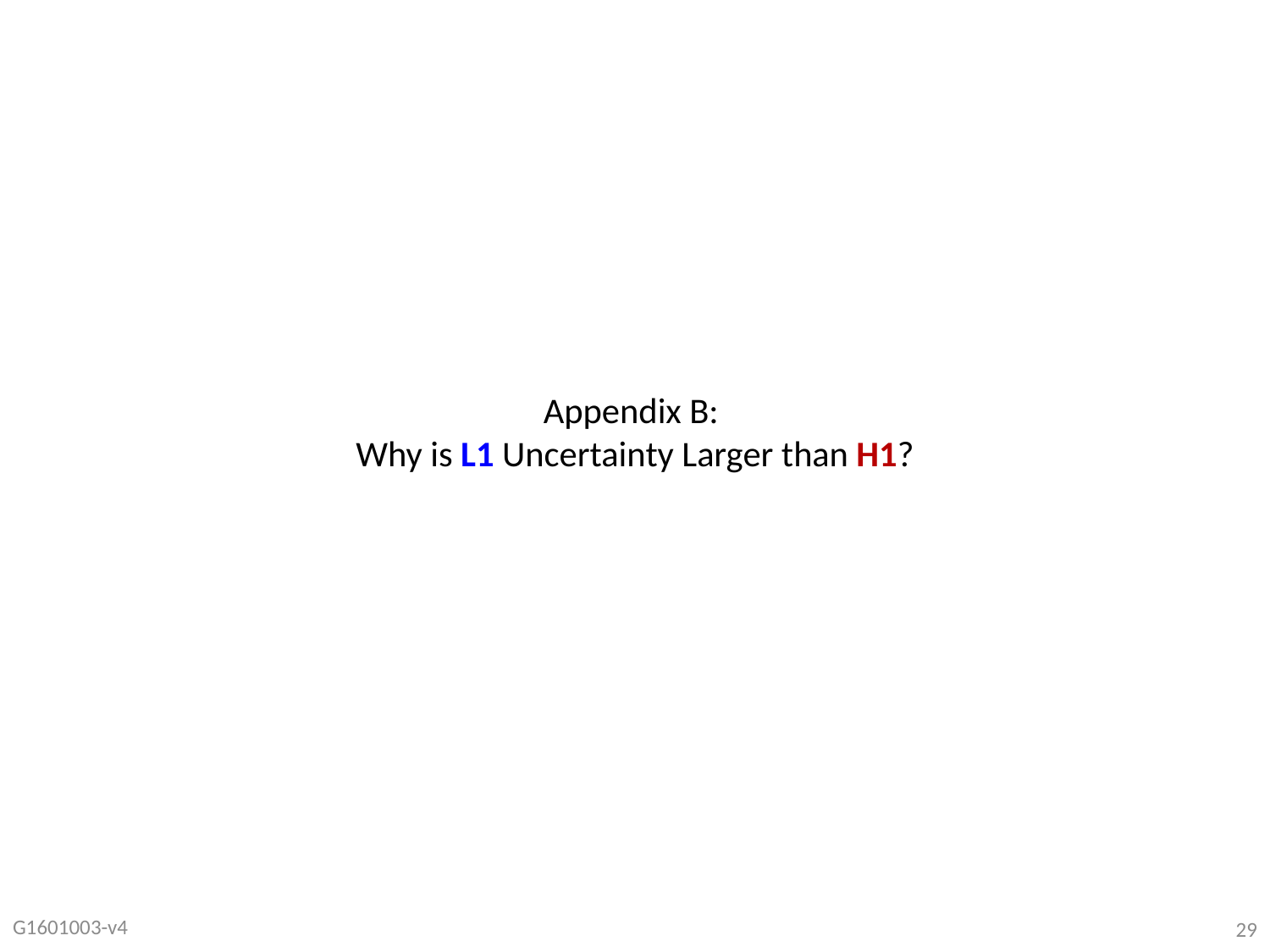

# Appendix B: Why is L1 Uncertainty Larger than H1?
G1601003-v4
29